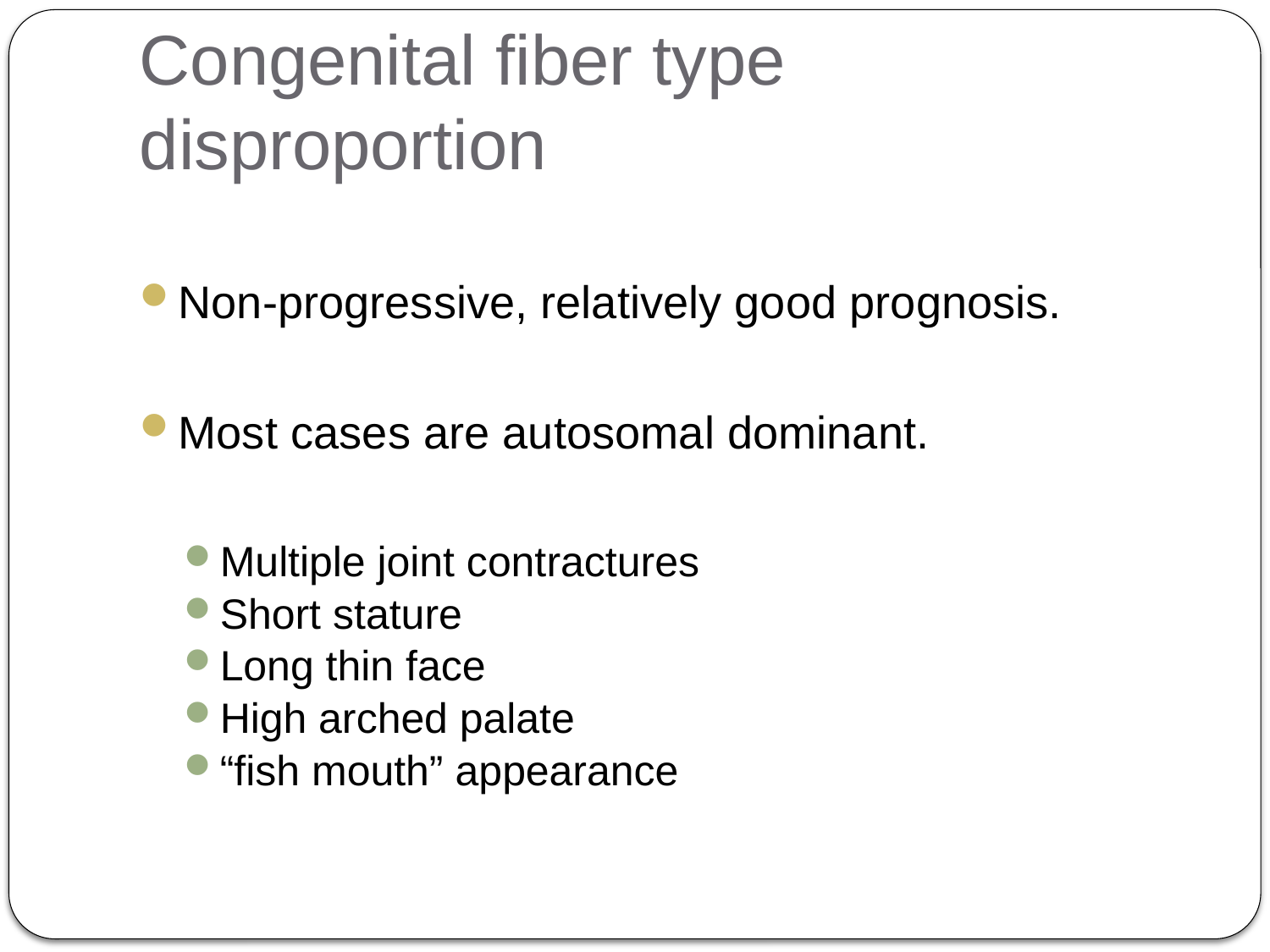

# Congenital fiber type disproportion

Non-progressive, relatively good prognosis.

Most cases are autosomal dominant.

Multiple joint contractures
Short stature
Long thin face
High arched palate
“fish mouth” appearance